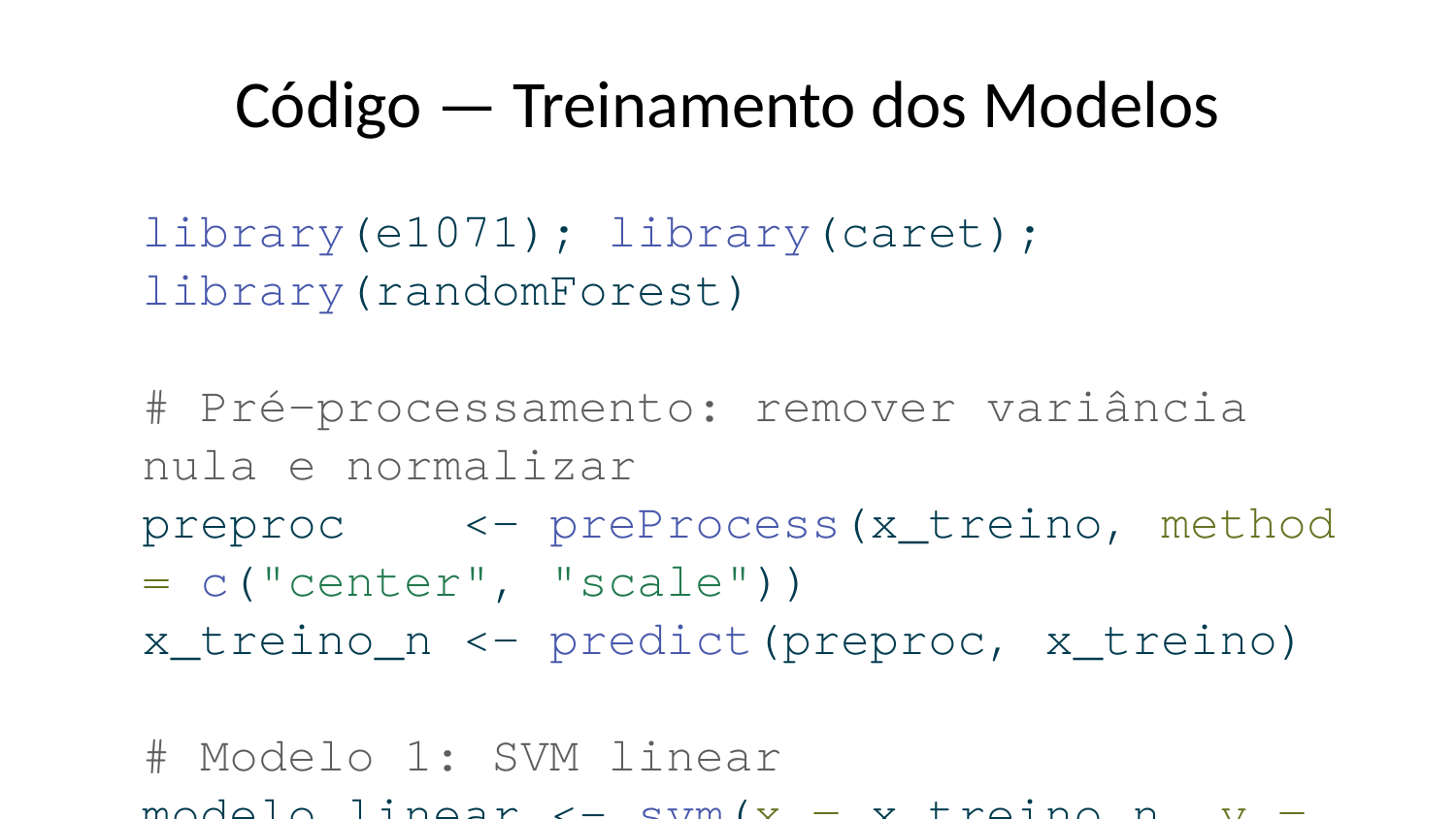

# Código — Treinamento dos Modelos
library(e1071); library(caret); library(randomForest)
# Pré-processamento: remover variância nula e normalizar
preproc    <- preProcess(x_treino, method = c("center", "scale"))
x_treino_n <- predict(preproc, x_treino)
# Modelo 1: SVM linear
modelo_linear <- svm(x = x_treino_n, y = y_treino,
                     kernel = "linear", cost = 1, scale = FALSE)
# Modelo 3: Ajuste de hiperparâmetros (grid search com CV interna)
ajuste <- tune.svm(x = x_treino_n, y = y_treino, kernel = "radial",
                   cost  = c(0.1, 1, 10, 100),
                   gamma = c(0.001, 0.01, 0.05, 0.1),
                   tunecontrol = tune.control(cross = 5))
# Modelo 5: Random Forest
modelo_rf <- randomForest(x = x_treino_n, y = y_treino,
                          ntree = 500, importance = TRUE)